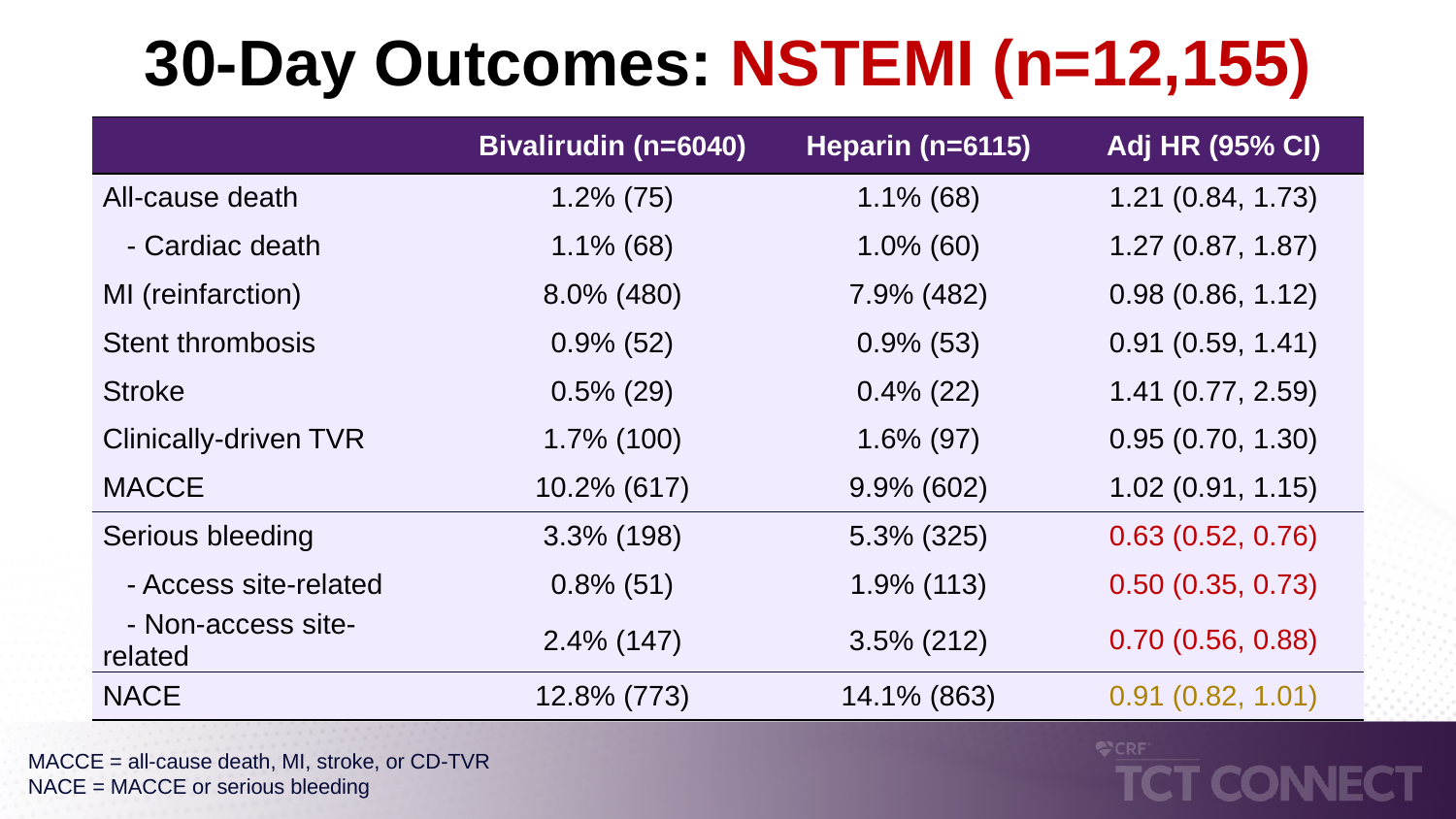

# 30-Day Outcomes: NSTEMI (n=12,155)
|  | Bivalirudin (n=6040) | Heparin (n=6115) | Adj HR (95% CI) |
| --- | --- | --- | --- |
| All-cause death | 1.2% (75) | 1.1% (68) | 1.21 (0.84, 1.73) |
| - Cardiac death | 1.1% (68) | 1.0% (60) | 1.27 (0.87, 1.87) |
| MI (reinfarction) | 8.0% (480) | 7.9% (482) | 0.98 (0.86, 1.12) |
| Stent thrombosis | 0.9% (52) | 0.9% (53) | 0.91 (0.59, 1.41) |
| Stroke | 0.5% (29) | 0.4% (22) | 1.41 (0.77, 2.59) |
| Clinically-driven TVR | 1.7% (100) | 1.6% (97) | 0.95 (0.70, 1.30) |
| MACCE | 10.2% (617) | 9.9% (602) | 1.02 (0.91, 1.15) |
| Serious bleeding | 3.3% (198) | 5.3% (325) | 0.63 (0.52, 0.76) |
| - Access site-related | 0.8% (51) | 1.9% (113) | 0.50 (0.35, 0.73) |
| - Non-access site-related | 2.4% (147) | 3.5% (212) | 0.70 (0.56, 0.88) |
| NACE | 12.8% (773) | 14.1% (863) | 0.91 (0.82, 1.01) |
MACCE = all-cause death, MI, stroke, or CD-TVR
NACE = MACCE or serious bleeding